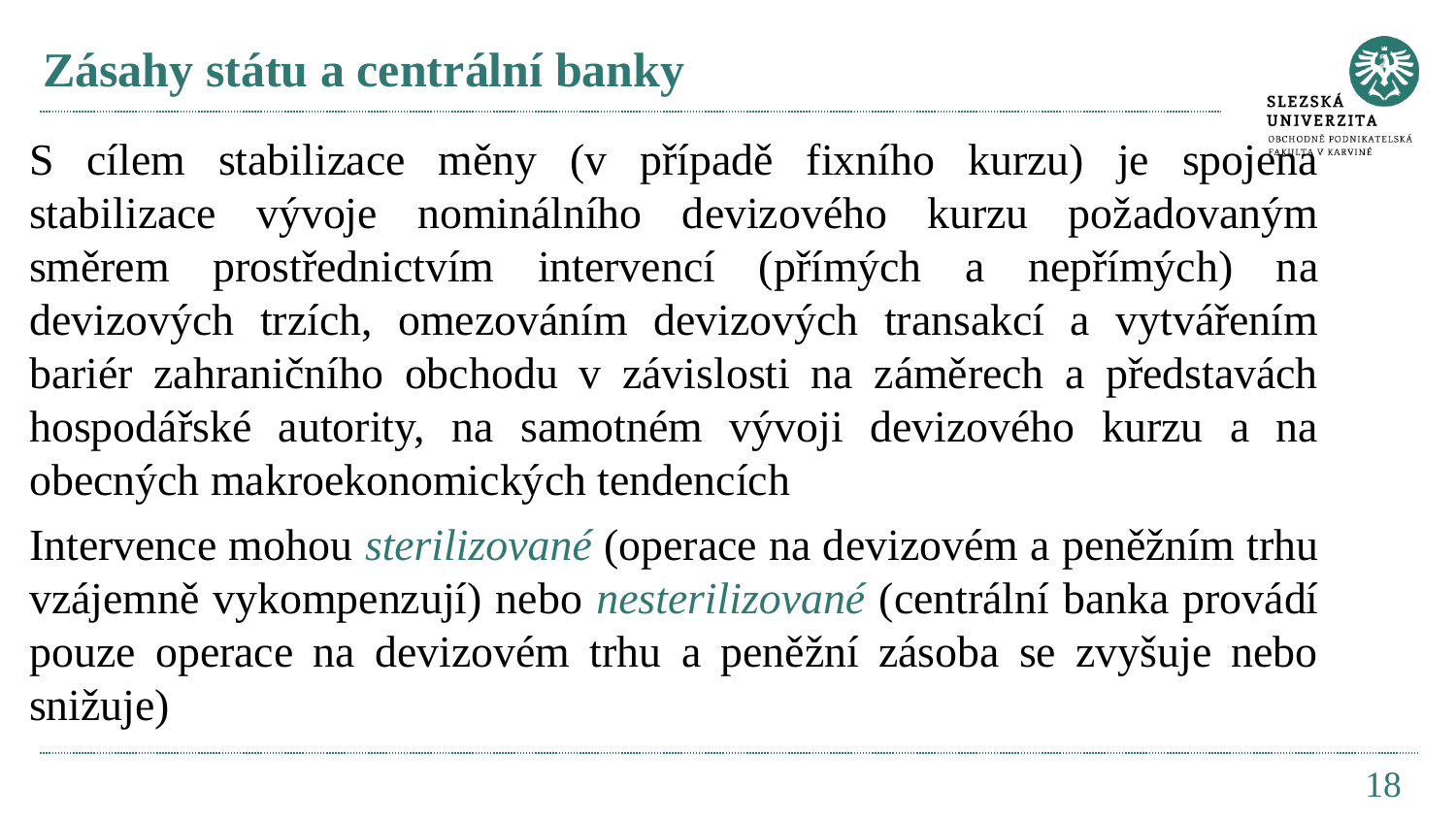

# Zásahy státu a centrální banky
S cílem stabilizace měny (v případě fixního kurzu) je spojena stabilizace vývoje nominálního devizového kurzu požadovaným směrem prostřednictvím intervencí (přímých a nepřímých) na devizových trzích, omezováním devizových transakcí a vytvářením bariér zahraničního obchodu v závislosti na záměrech a představách hospodářské autority, na samotném vývoji devizového kurzu a na obecných makroekonomických tendencích
Intervence mohou sterilizované (operace na devizovém a peněžním trhu vzájemně vykompenzují) nebo nesterilizované (centrální banka provádí pouze operace na devizovém trhu a peněžní zásoba se zvyšuje nebo snižuje)

18